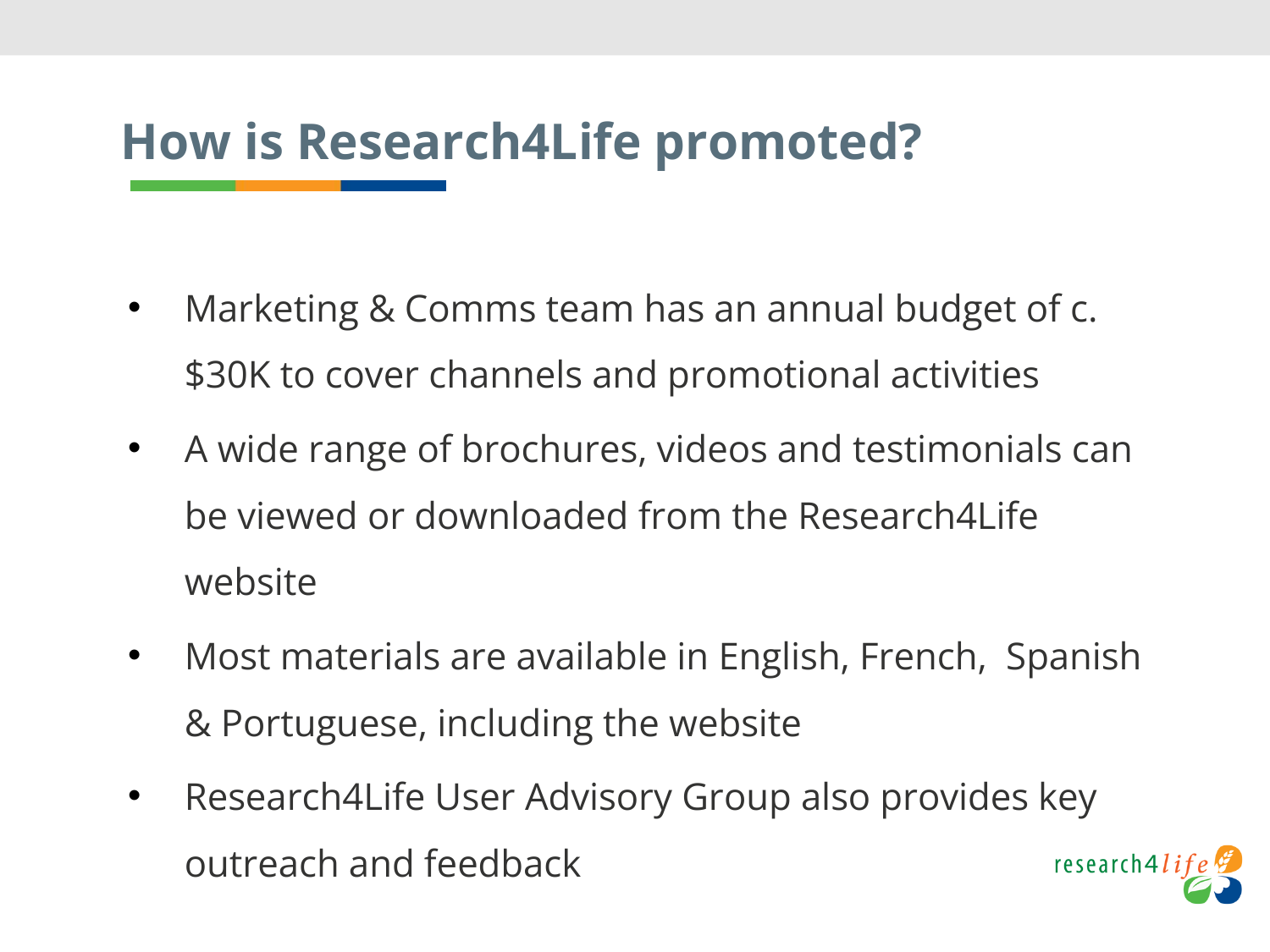

# How is Research4Life promoted?
Marketing & Comms team has an annual budget of c. $30K to cover channels and promotional activities
A wide range of brochures, videos and testimonials can be viewed or downloaded from the Research4Life website
Most materials are available in English, French,  Spanish & Portuguese, including the website
Research4Life User Advisory Group also provides key outreach and feedback